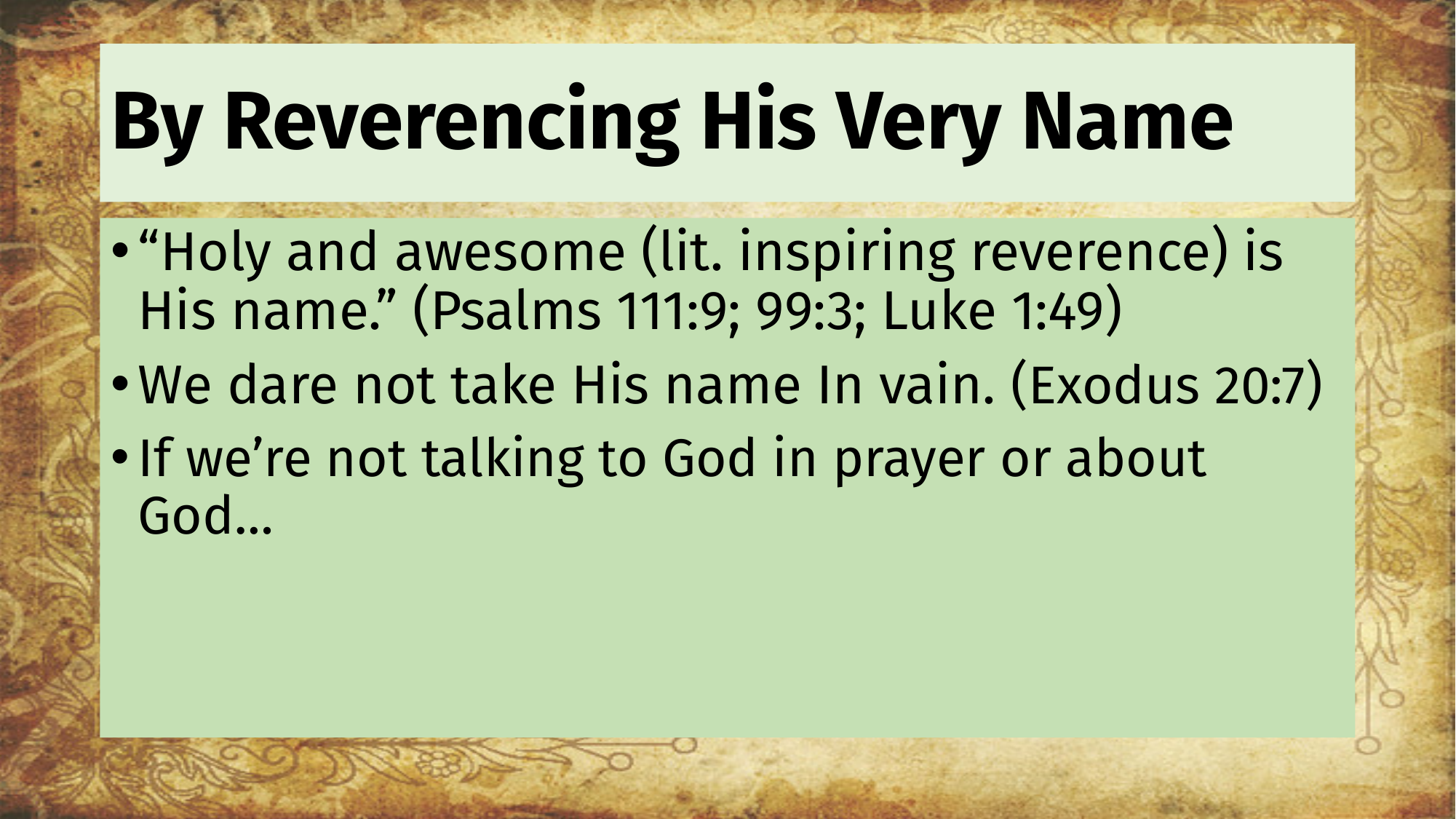

# By Reverencing His Very Name
“Holy and awesome (lit. inspiring reverence) is His name.” (Psalms 111:9; 99:3; Luke 1:49)
We dare not take His name In vain. (Exodus 20:7)
If we’re not talking to God in prayer or about God…